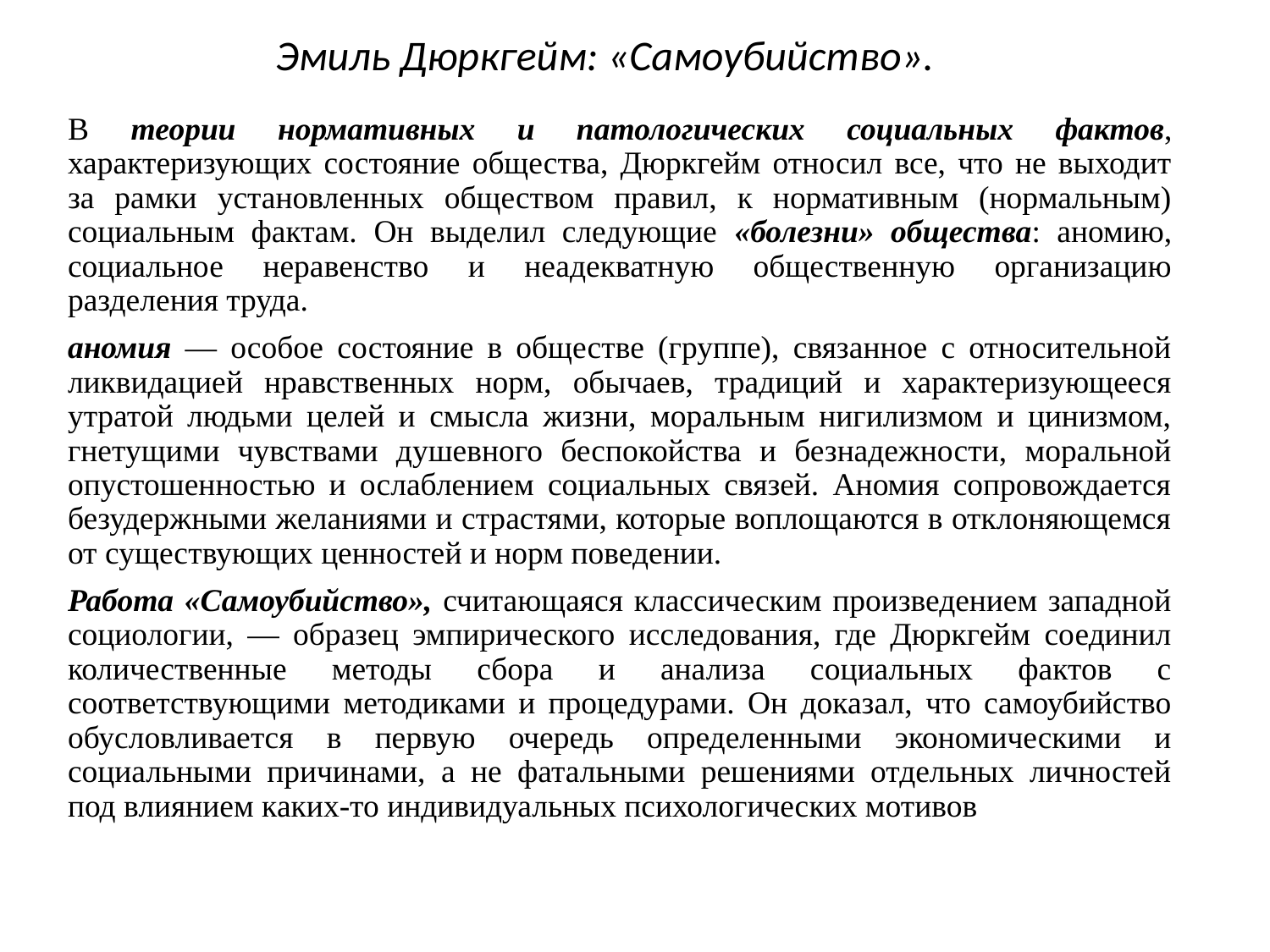

# Эмиль Дюркгейм: «Самоубийство».
В теории нормативных и патологических социальных фактов, характеризующих состояние общества, Дюркгейм относил все, что не выходит за рамки установленных обществом правил, к нормативным (нормальным) социальным фактам. Он выделил следующие «болезни» общества: аномию, социальное неравенство и неадекватную общественную организацию разделения труда.
аномия — особое состояние в обществе (группе), связанное с относительной ликвидацией нравственных норм, обычаев, традиций и характеризующееся утратой людьми целей и смысла жизни, моральным нигилизмом и цинизмом, гнетущими чувствами душевного беспокойства и безнадежности, моральной опустошенностью и ослаблением социальных связей. Аномия сопровождается безудержными желаниями и страстями, которые воплощаются в отклоняющемся от существующих ценностей и норм поведении.
Работа «Самоубийство», считающаяся классическим произведением западной социологии, — образец эмпирического исследования, где Дюркгейм соединил количественные методы сбора и анализа социальных фактов с соответствующими методиками и процедурами. Он доказал, что самоубийство обусловливается в первую очередь определенными экономическими и социальными причинами, а не фатальными решениями отдельных личностей под влиянием каких-то индивидуальных психологических мотивов